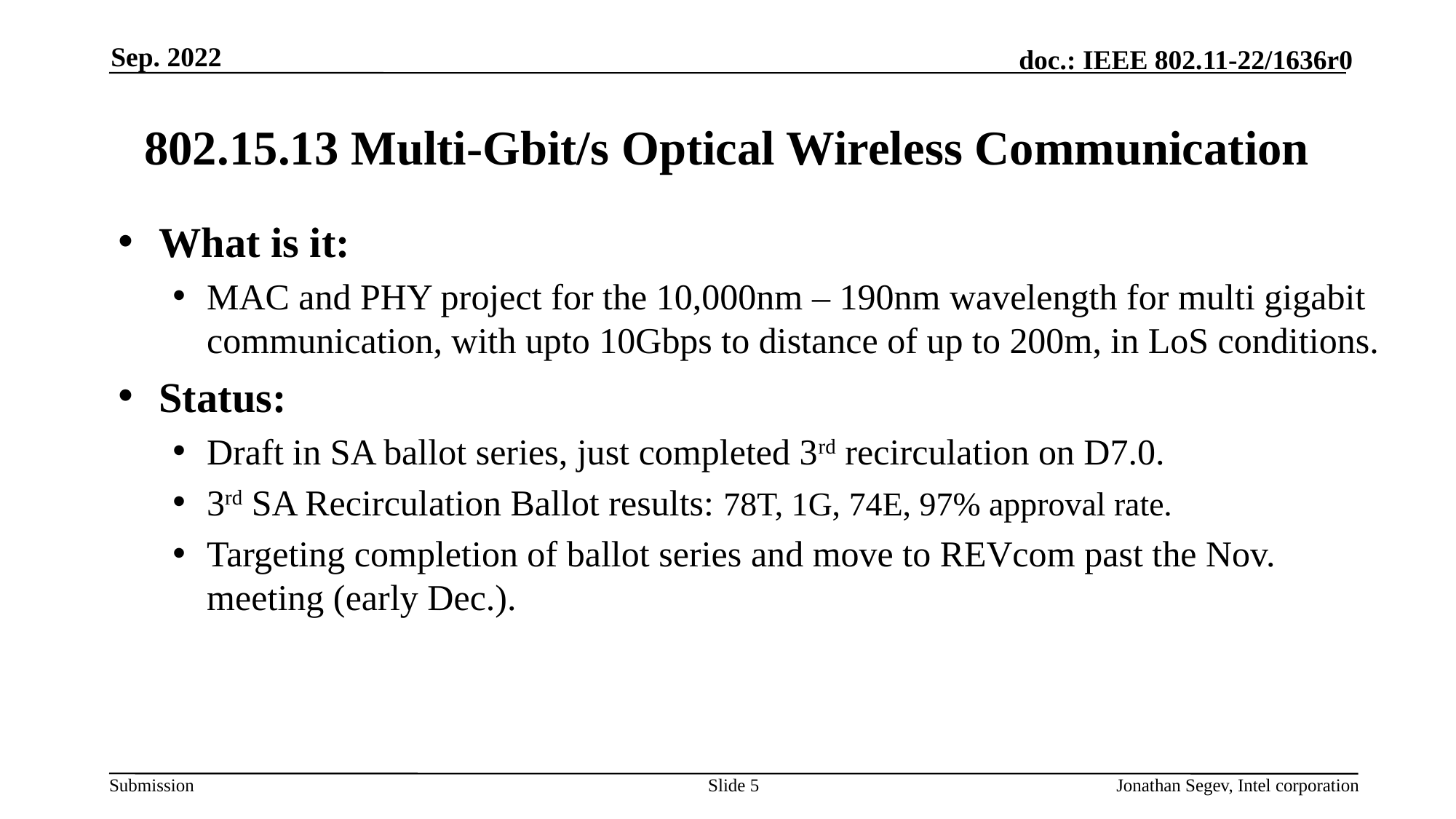

Sep. 2022
# 802.15.13 Multi-Gbit/s Optical Wireless Communication
What is it:
MAC and PHY project for the 10,000nm – 190nm wavelength for multi gigabit communication, with upto 10Gbps to distance of up to 200m, in LoS conditions.
Status:
Draft in SA ballot series, just completed 3rd recirculation on D7.0.
3rd SA Recirculation Ballot results: 78T, 1G, 74E, 97% approval rate.
Targeting completion of ballot series and move to REVcom past the Nov. meeting (early Dec.).
Slide 5
Jonathan Segev, Intel corporation